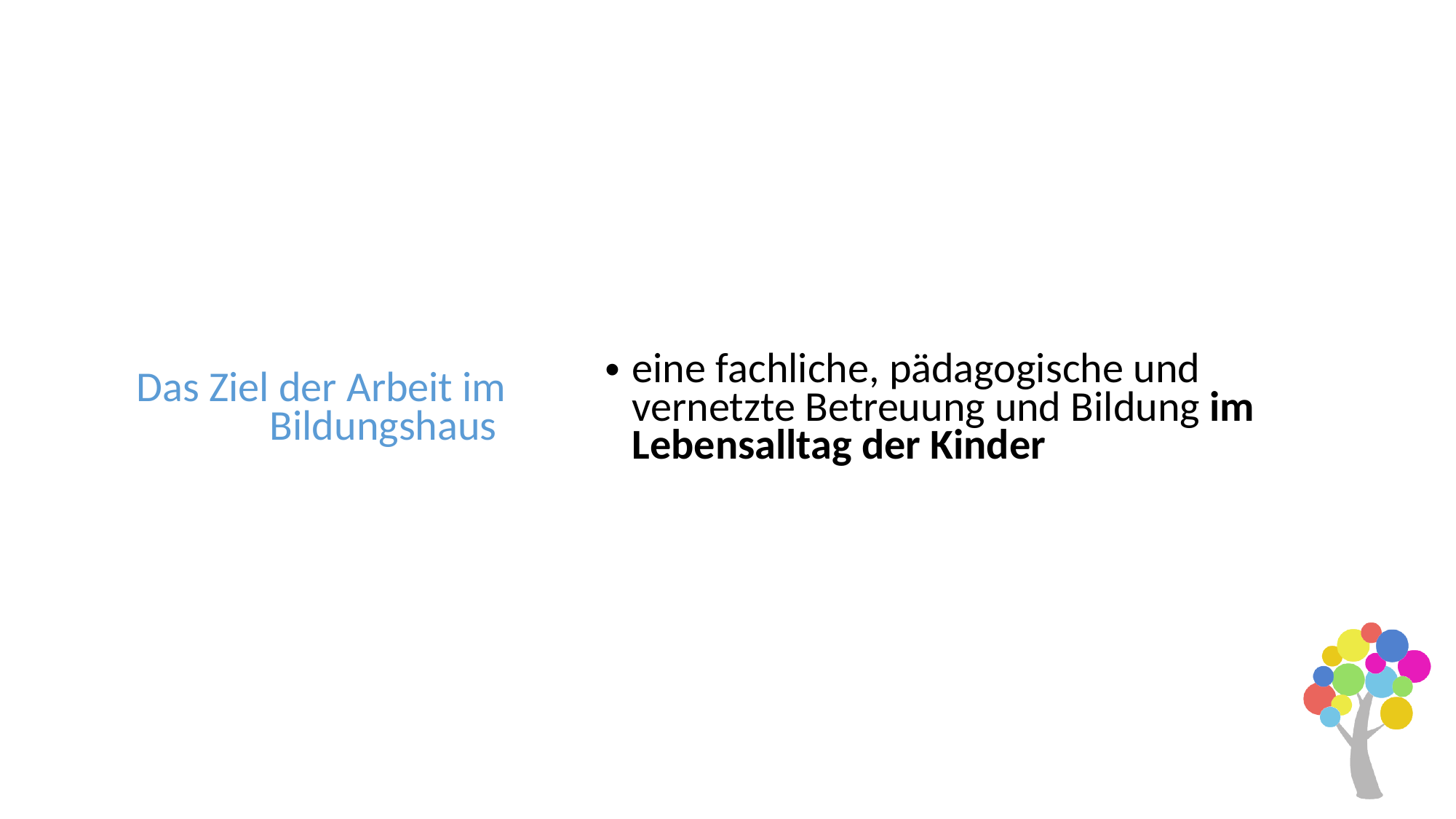

# Das Ziel der Arbeit im Bildungshaus
eine fachliche, pädagogische und vernetzte Betreuung und Bildung im Lebensalltag der Kinder